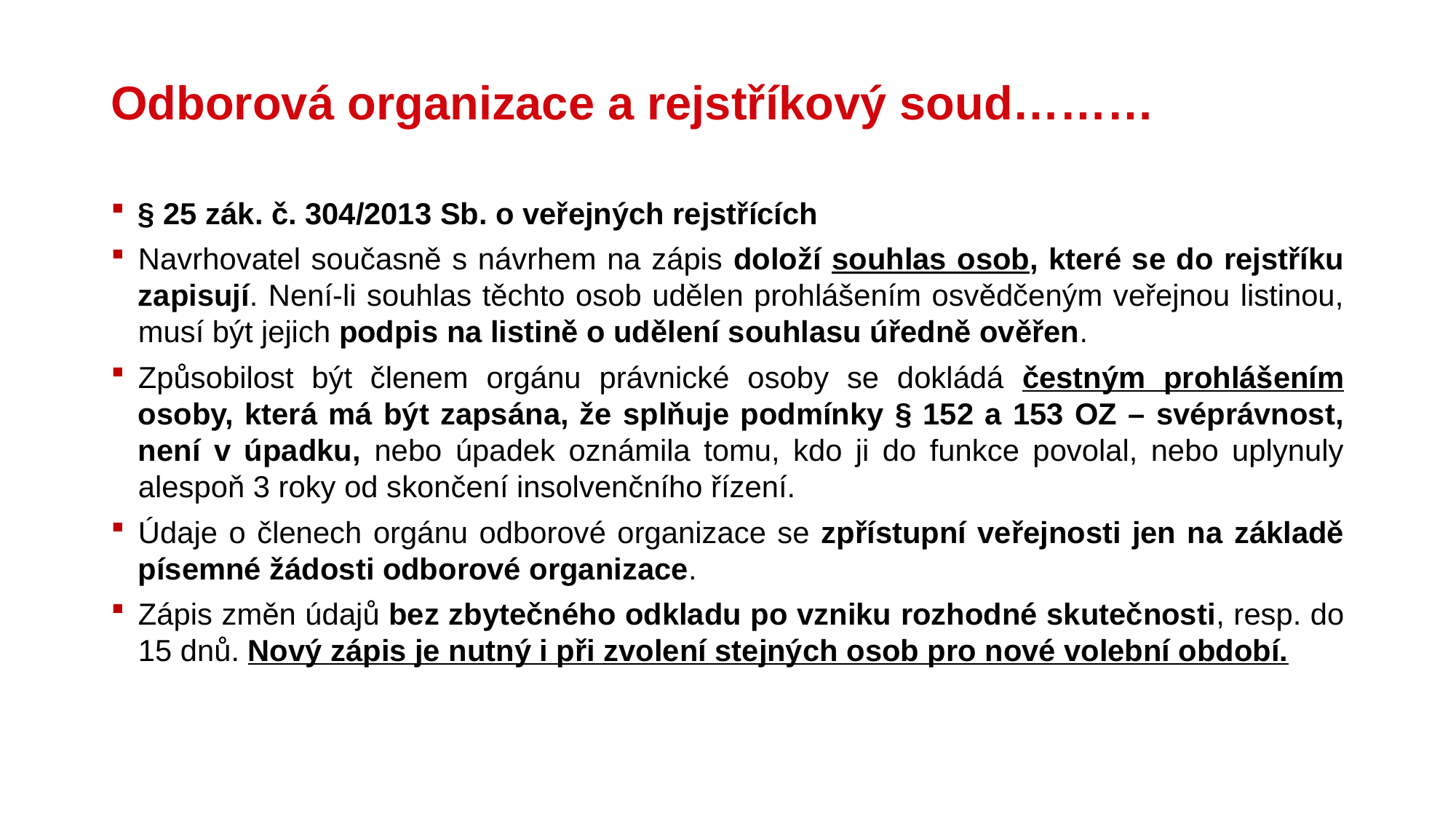

# Odborová organizace a rejstříkový soud………
§ 25 zák. č. 304/2013 Sb. o veřejných rejstřících
Navrhovatel současně s návrhem na zápis doloží souhlas osob, které se do rejstříku zapisují. Není-li souhlas těchto osob udělen prohlášením osvědčeným veřejnou listinou, musí být jejich podpis na listině o udělení souhlasu úředně ověřen.
Způsobilost být členem orgánu právnické osoby se dokládá čestným prohlášením osoby, která má být zapsána, že splňuje podmínky § 152 a 153 OZ – svéprávnost, není v úpadku, nebo úpadek oznámila tomu, kdo ji do funkce povolal, nebo uplynuly alespoň 3 roky od skončení insolvenčního řízení.
Údaje o členech orgánu odborové organizace se zpřístupní veřejnosti jen na základě písemné žádosti odborové organizace.
Zápis změn údajů bez zbytečného odkladu po vzniku rozhodné skutečnosti, resp. do 15 dnů. Nový zápis je nutný i při zvolení stejných osob pro nové volební období.